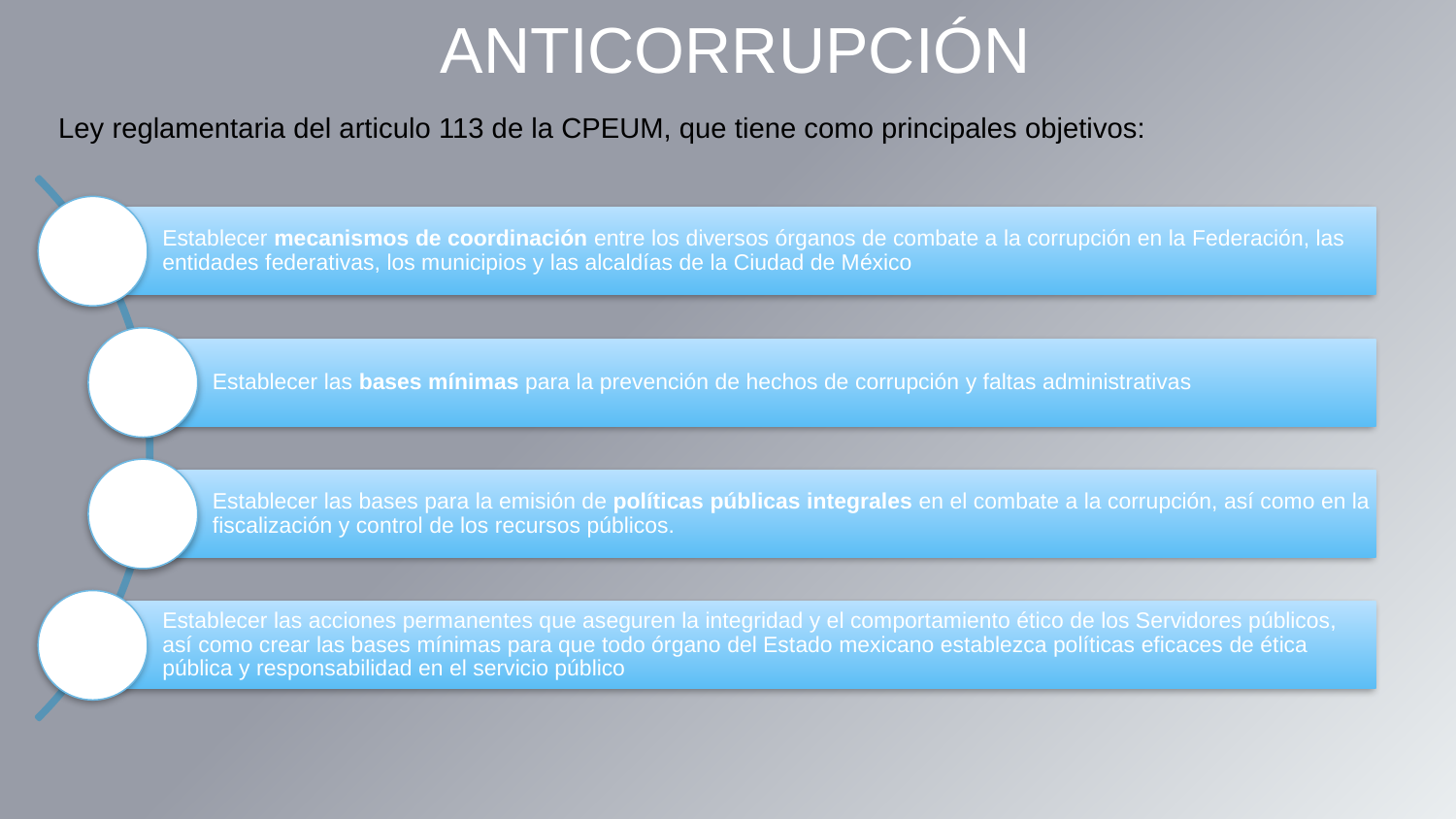

LEY GENERAL DEL SISTEMA NACIONAL ANTICORRUPCIÓN
Ley reglamentaria del articulo 113 de la CPEUM, que tiene como principales objetivos:

Establecer mecanismos de coordinación entre los diversos órganos de combate a la corrupción en la Federación, las entidades federativas, los municipios y las alcaldías de la Ciudad de México
Establecer las bases mínimas para la prevención de hechos de corrupción y faltas administrativas
Establecer las bases para la emisión de políticas públicas integrales en el combate a la corrupción, así como en la fiscalización y control de los recursos públicos.
Establecer las acciones permanentes que aseguren la integridad y el comportamiento ético de los Servidores públicos, así como crear las bases mínimas para que todo órgano del Estado mexicano establezca políticas eficaces de ética pública y responsabilidad en el servicio público